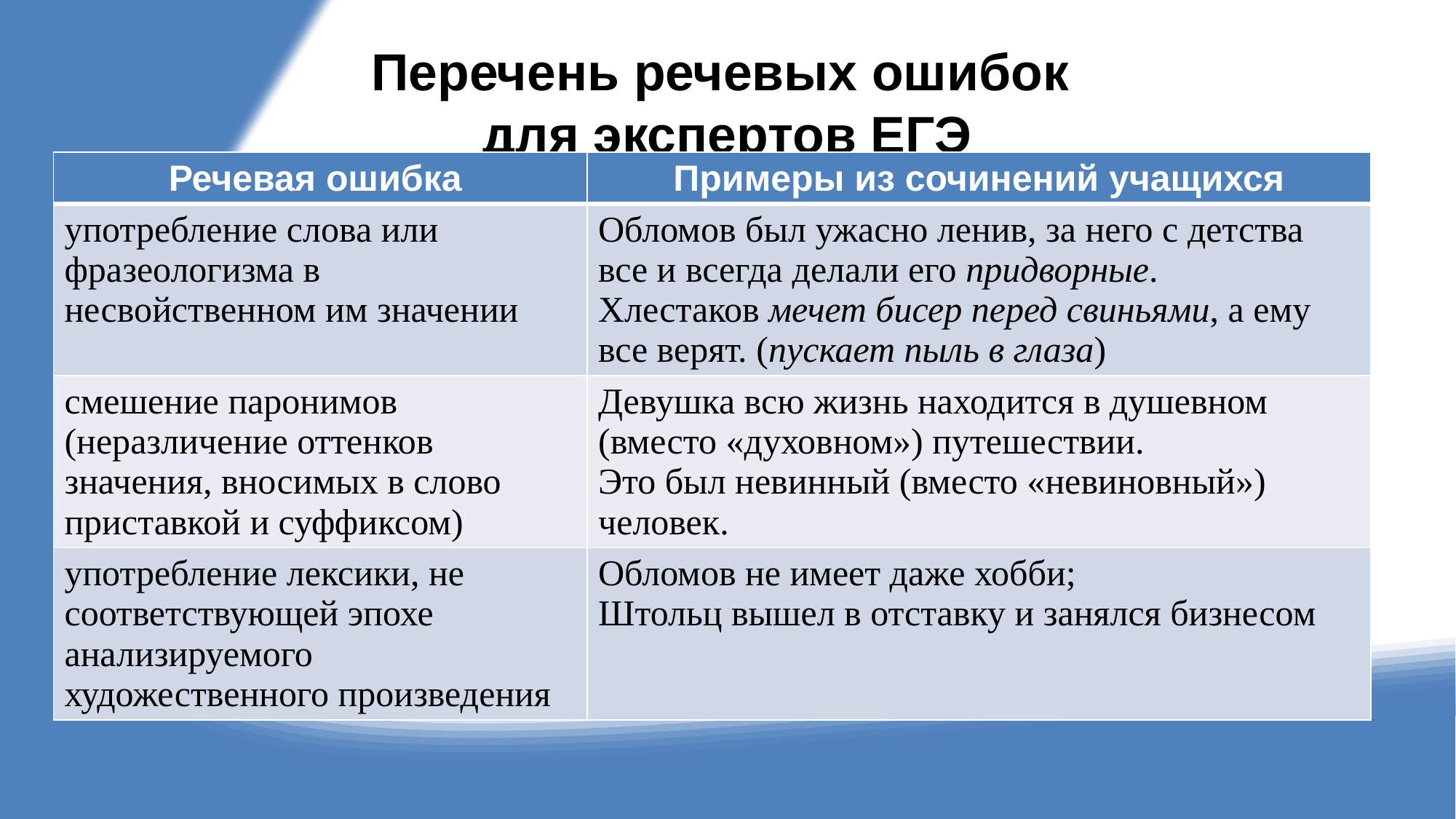

# Перечень речевых ошибок для экспертов ЕГЭ

| Речевая ошибка | Примеры из сочинений учащихся |
| --- | --- |
| употребление слова или фразеологизма в несвойственном им значении | Обломов был ужасно ленив, за него с детства все и всегда делали его придворные. Хлестаков мечет бисер перед свиньями, а ему все верят. (пускает пыль в глаза) |
| смешение паронимов (неразличение оттенков значения, вносимых в слово приставкой и суффиксом) | Девушка всю жизнь находится в душевном (вместо «духовном») путешествии. Это был невинный (вместо «невиновный») человек. |
| употребление лексики, не соответствующей эпохе анализируемого художественного произведения | Обломов не имеет даже хобби; Штольц вышел в отставку и занялся бизнесом |